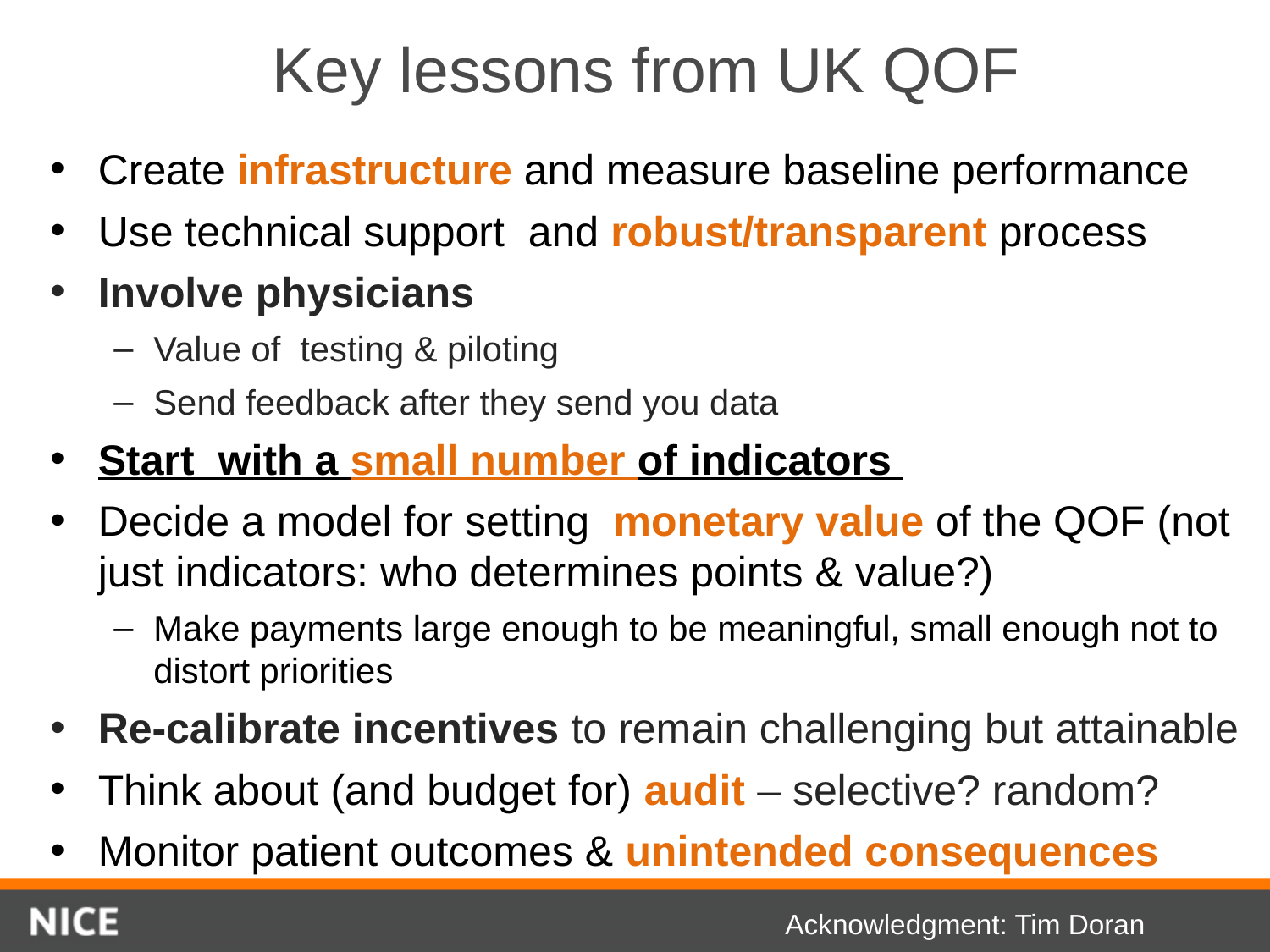

# Key lessons from UK QOF
Create infrastructure and measure baseline performance
Use technical support  and robust/transparent process
Involve physicians
Value of  testing & piloting
Send feedback after they send you data
Start  with a small number of indicators
Decide a model for setting  monetary value of the QOF (not just indicators: who determines points & value?)
Make payments large enough to be meaningful, small enough not to distort priorities
Re-calibrate incentives to remain challenging but attainable
Think about (and budget for) audit – selective? random?
Monitor patient outcomes & unintended consequences
Acknowledgment: Tim Doran